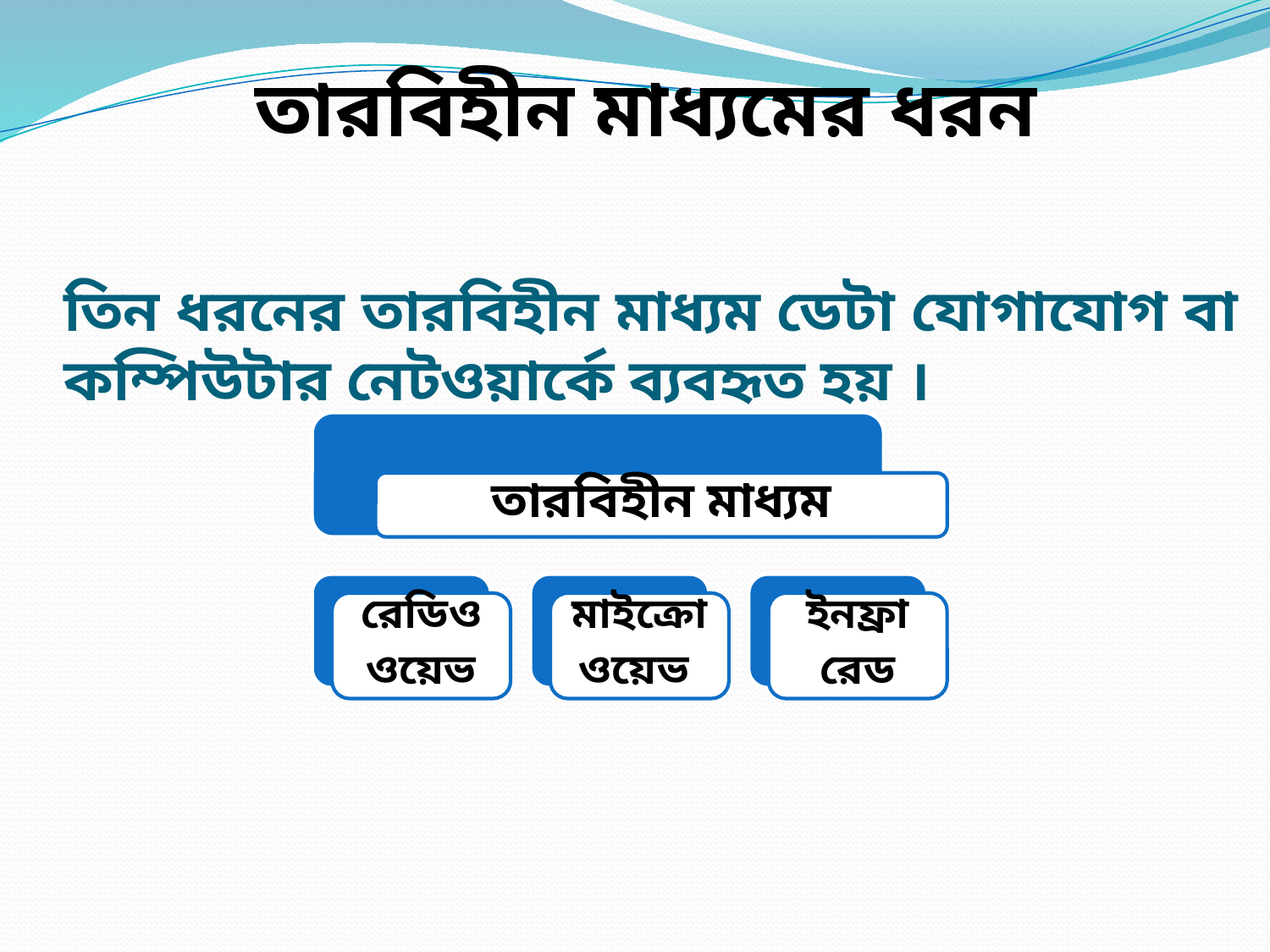

তারবিহীন মাধ্যমের ধরন
# তিন ধরনের তারবিহীন মাধ্যম ডেটা যোগাযোগ বা কম্পিউটার নেটওয়ার্কে ব্যবহৃত হয় ।
তারবিহীন মাধ্যম
রেডিও ওয়েভ
মাইক্রো ওয়েভ
ইনফ্রারেড